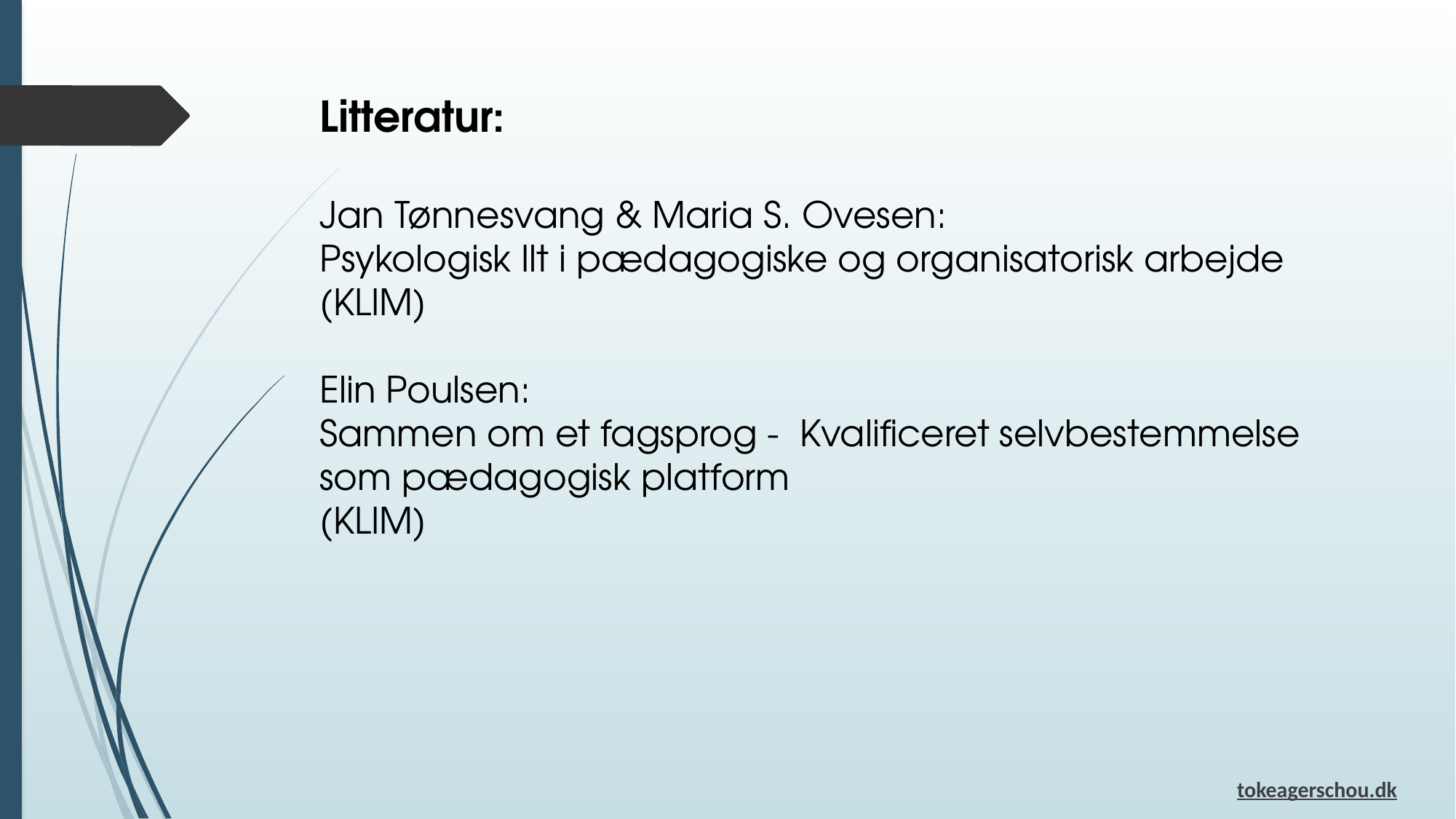

Litteratur:

Jan Tønnesvang & Maria S. Ovesen:
Psykologisk Ilt i pædagogiske og organisatorisk arbejde
(KLIM)

Elin Poulsen:
Sammen om et fagsprog -  Kvalificeret selvbestemmelse som pædagogisk platform
(KLIM)

tokeagerschou.dk